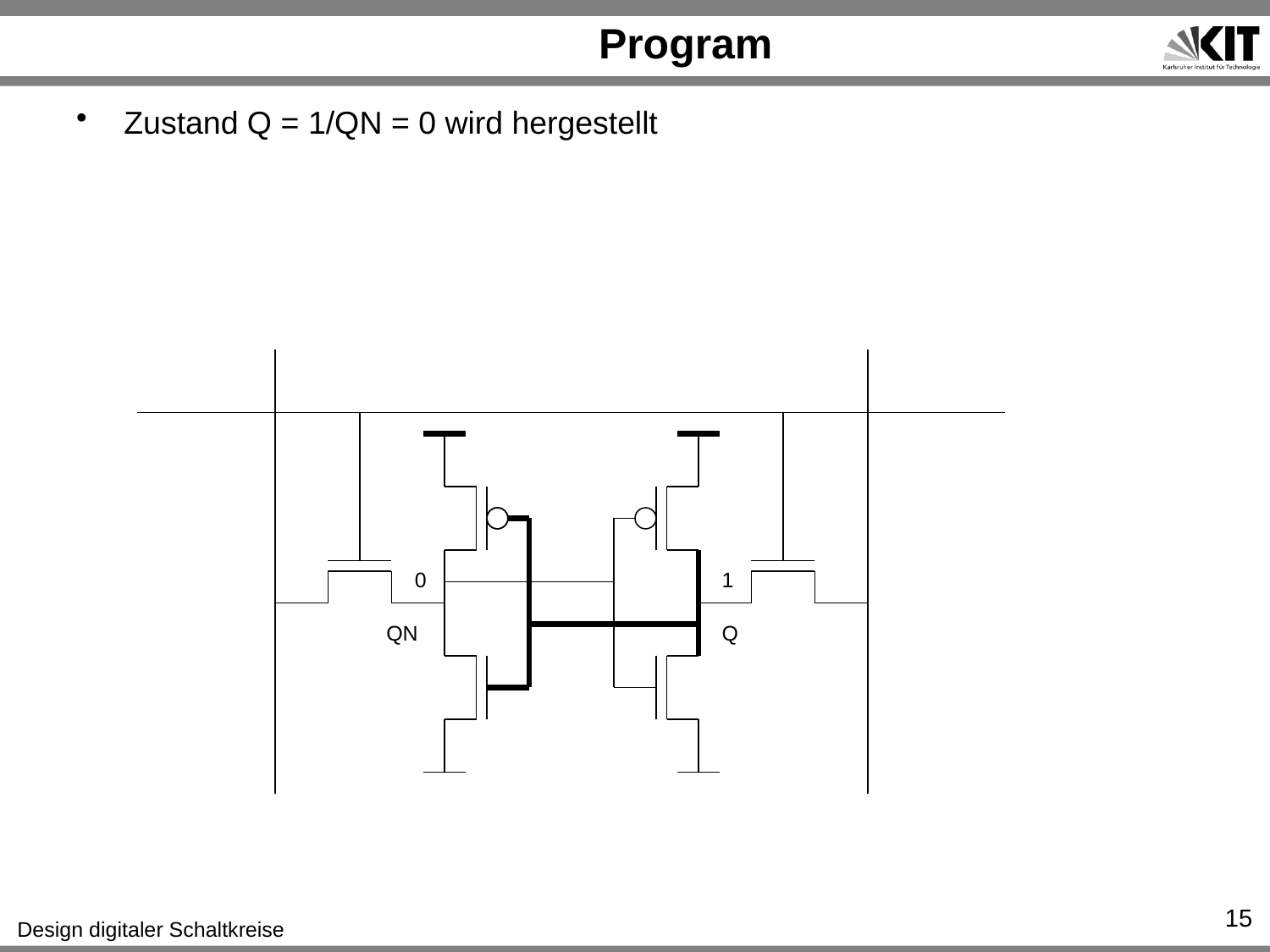

# Program
Zustand Q = 1/QN = 0 wird hergestellt

0
1
QN
Q
15